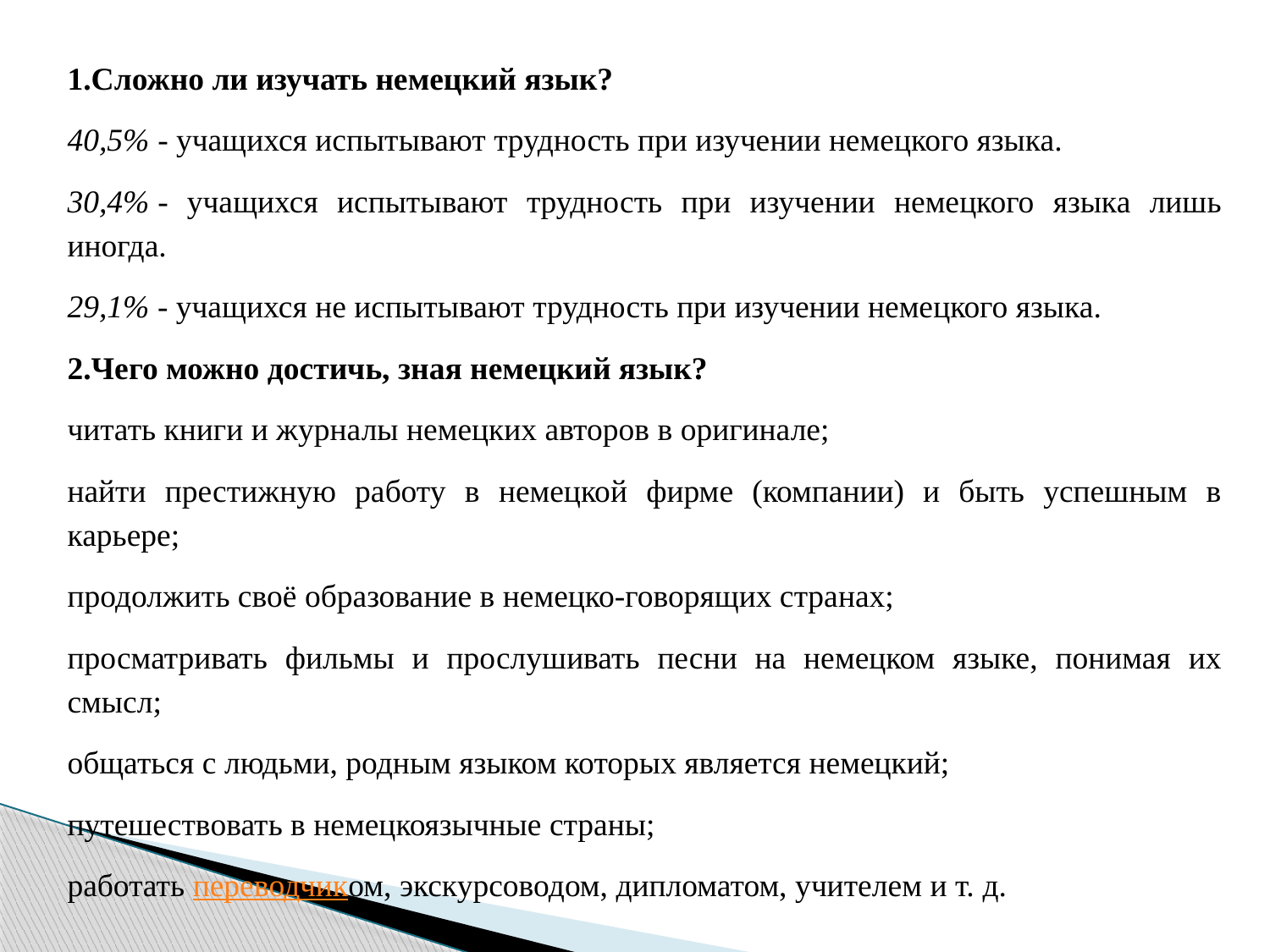

1.Сложно ли изучать немецкий язык?
40,5% - учащихся испытывают трудность при изучении немецкого языка.
30,4% - учащихся испытывают трудность при изучении немецкого языка лишь иногда.
29,1% - учащихся не испытывают трудность при изучении немецкого языка.
2.Чего можно достичь, зная немецкий язык?
читать книги и журналы немецких авторов в оригинале;
найти престижную работу в немецкой фирме (компании) и быть успешным в карьере;
продолжить своё образование в немецко-говорящих странах;
просматривать фильмы и прослушивать песни на немецком языке, понимая их смысл;
общаться с людьми, родным языком которых является немецкий;
путешествовать в немецкоязычные страны;
работать переводчиком, экскурсоводом, дипломатом, учителем и т. д.